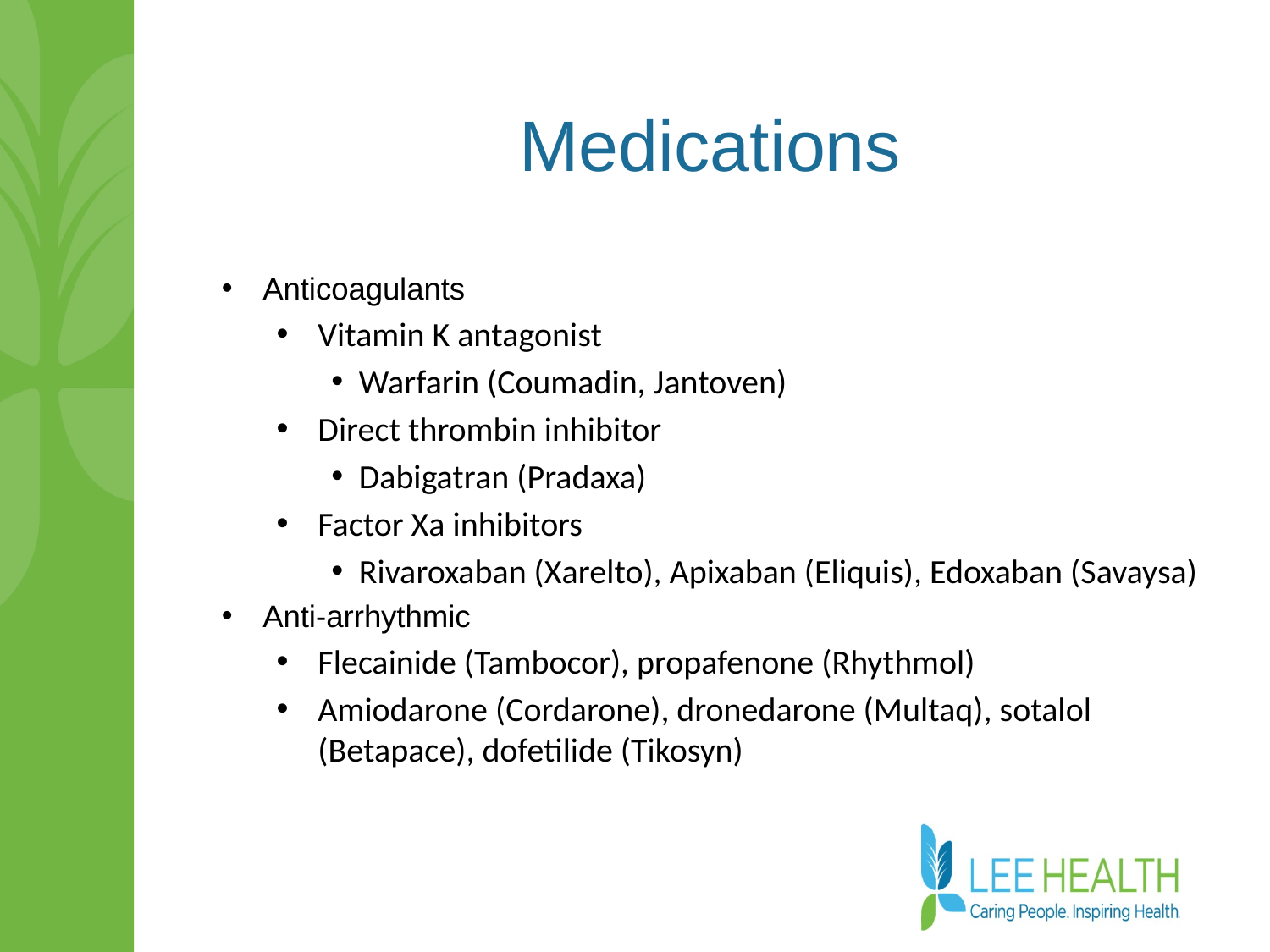

# Medications
Anticoagulants
Vitamin K antagonist
Warfarin (Coumadin, Jantoven)
Direct thrombin inhibitor
Dabigatran (Pradaxa)
Factor Xa inhibitors
Rivaroxaban (Xarelto), Apixaban (Eliquis), Edoxaban (Savaysa)
Anti-arrhythmic
Flecainide (Tambocor), propafenone (Rhythmol)
Amiodarone (Cordarone), dronedarone (Multaq), sotalol (Betapace), dofetilide (Tikosyn)